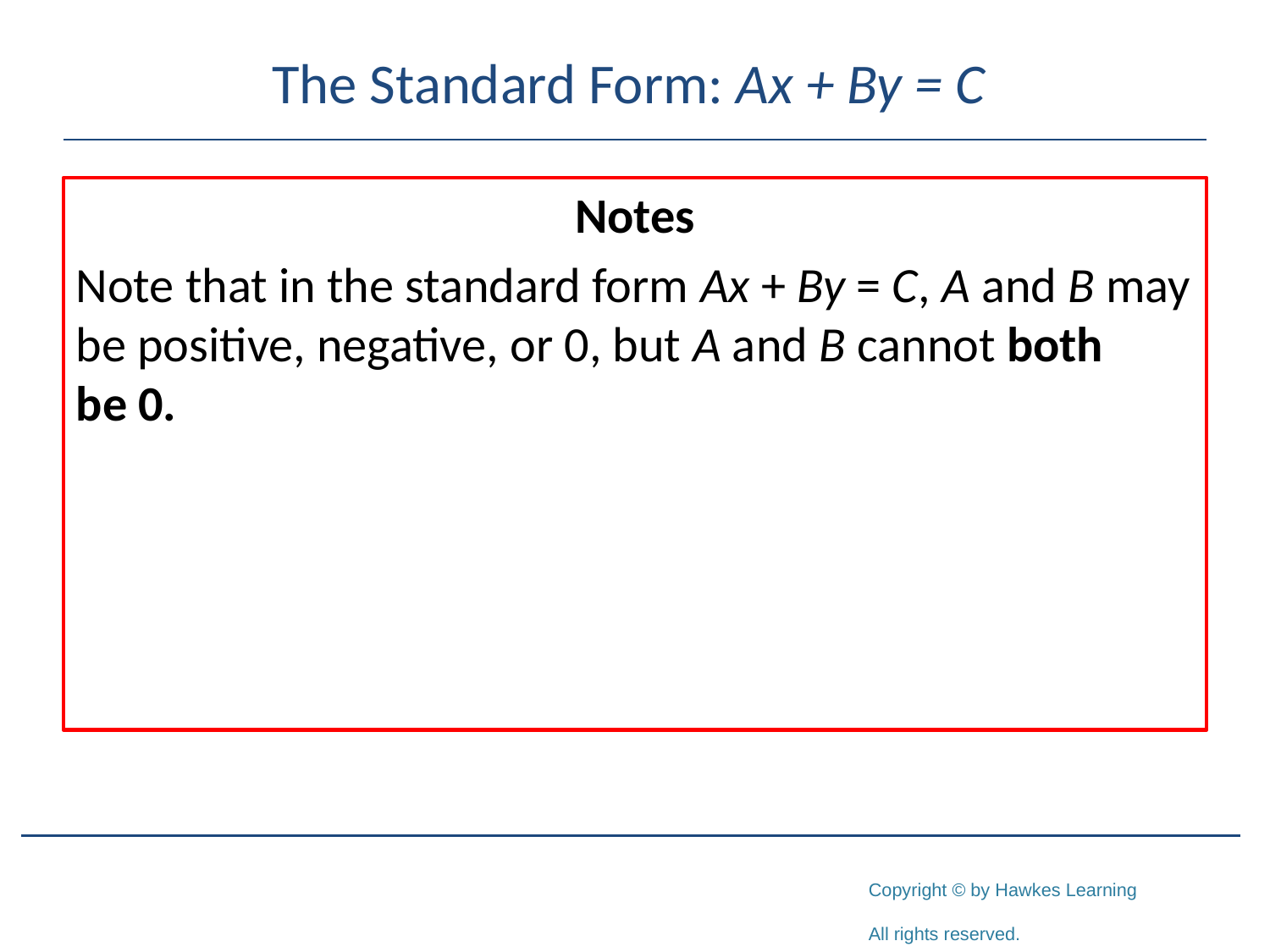

# The Standard Form: Ax + By = C
Notes
Note that in the standard form Ax + By = C, A and B may be positive, negative, or 0, but A and B cannot both be 0.